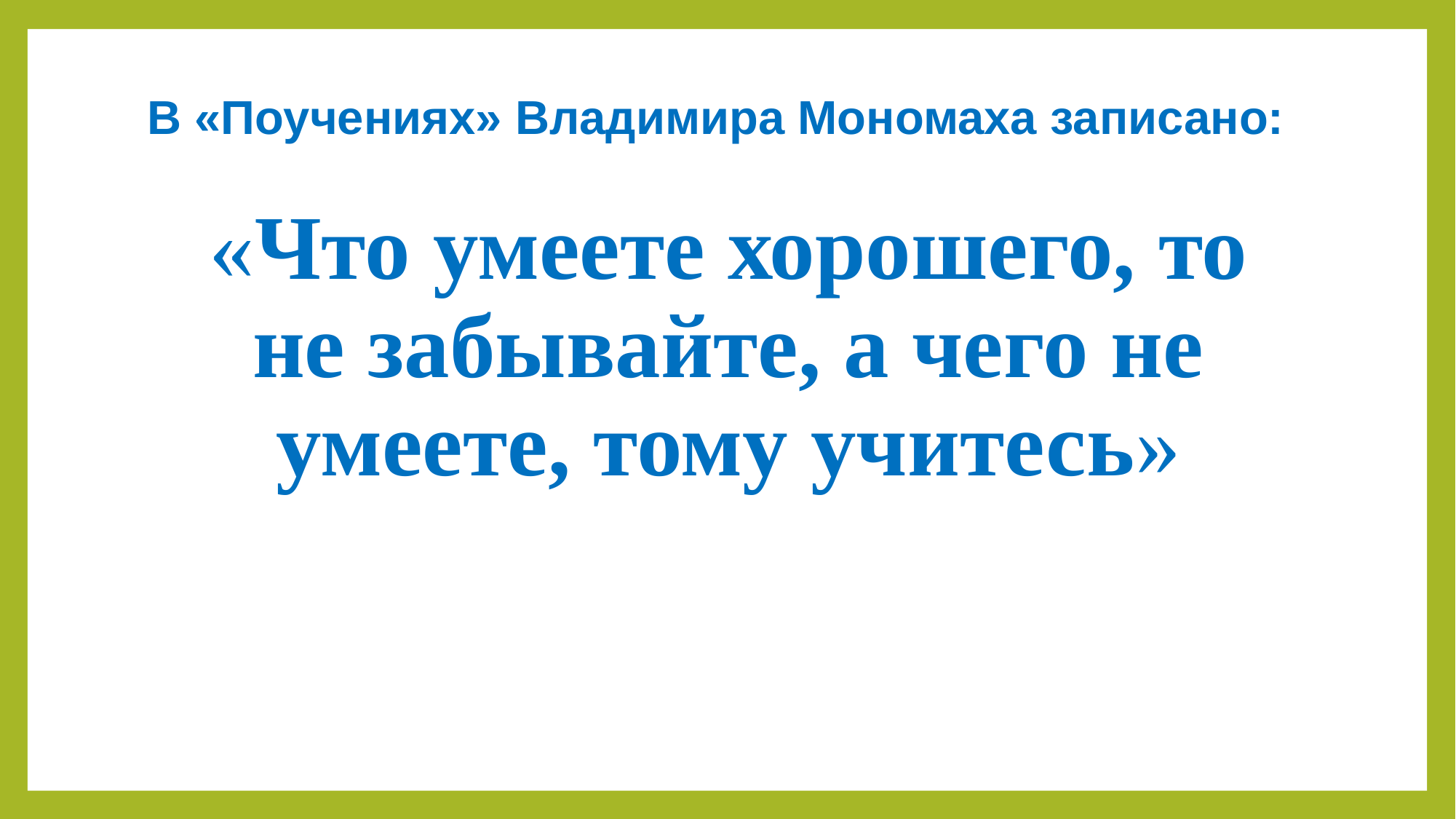

# В «Поучениях» Владимира Мономаха записано:
«Что умеете хорошего, то не забывайте, а чего не умеете, тому учитесь»